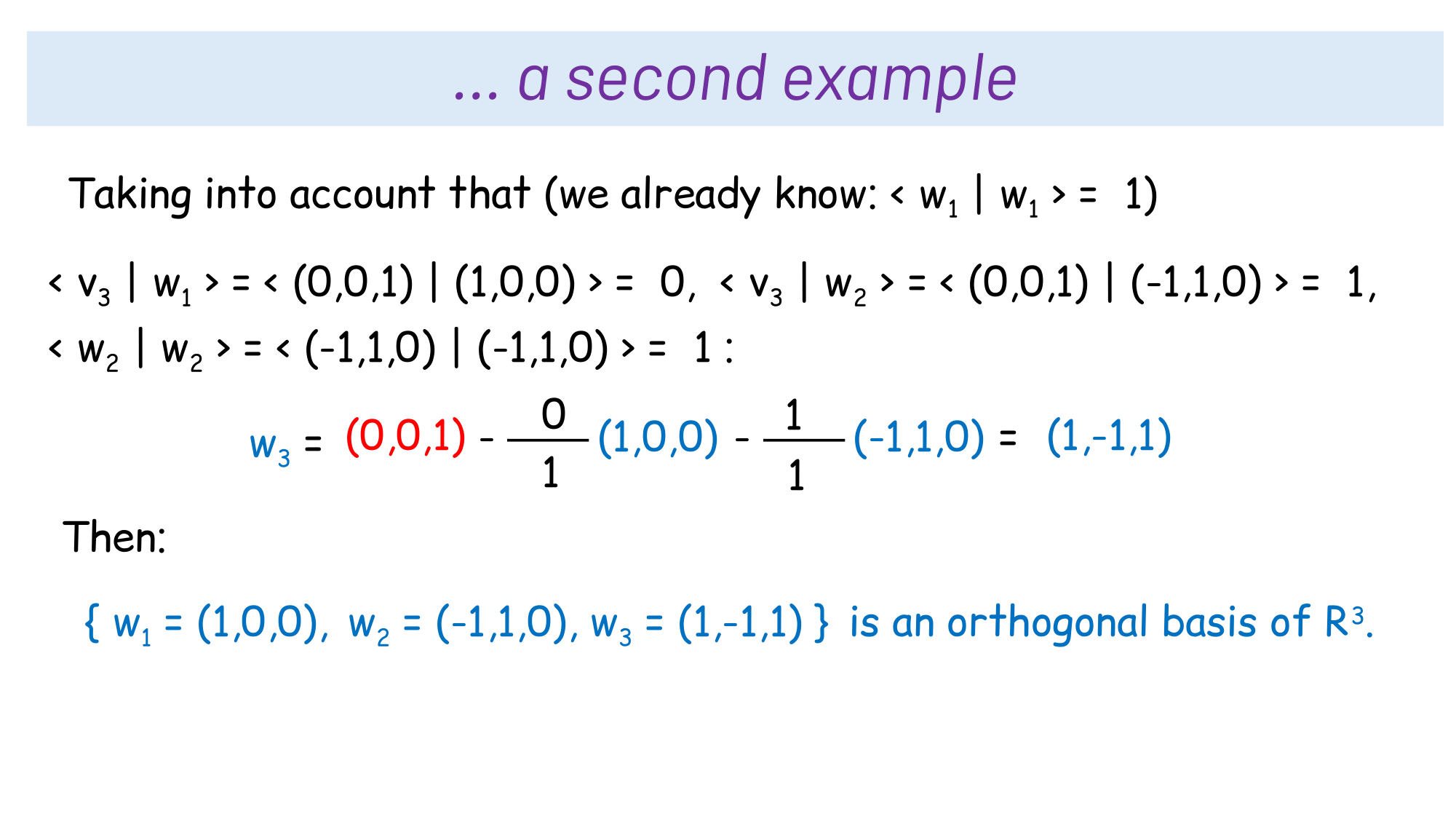

# … a second example
 Taking into account that (we already know: < w1 | w1 > =  1)

  < v3 | w1 > = < (0,0,1) | (1,0,0) > =  0,  < v3 | w2 > = < (0,0,1) | (-1,1,0) > =  1,
  < w2 | w2 > = < (-1,1,0) | (-1,1,0) > =  1 :
  0
  1
(0,0,1)
(1,-1,1)
 - ―― (-1,1,0)
 - ―― (1,0,0)                       =
    w3 =

  1
  1
 Then:
{ w1 = (1,0,0),  w2 = (-1,1,0), w3 = (1,-1,1) }  is an orthogonal basis of R3.